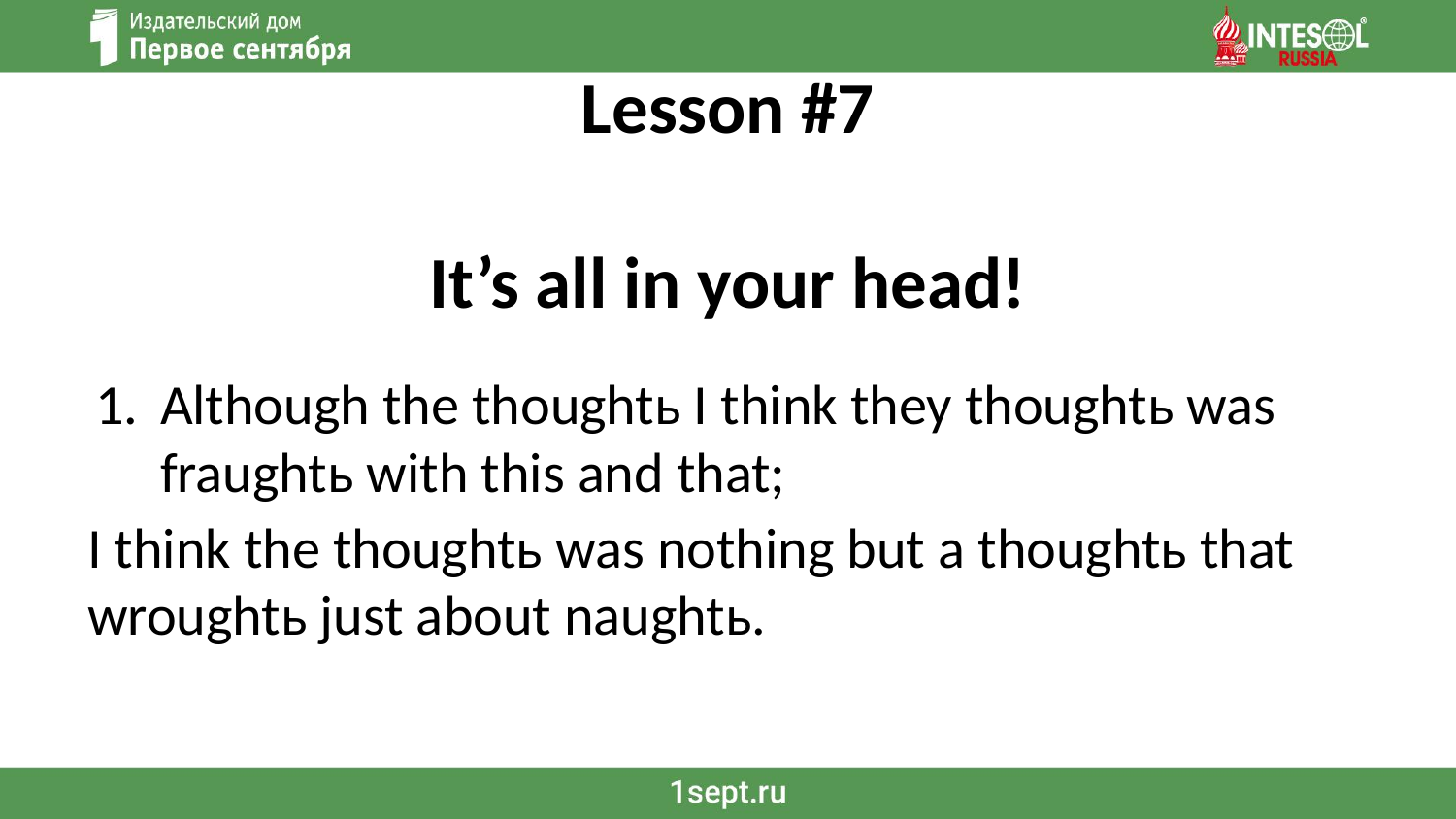

# Lesson #7

It’s all in your head!

Although the thoughtь I think they thoughtь was fraughtь with this and that;
I think the thoughtь was nothing but a thoughtь that     wroughtь just about naughtь.